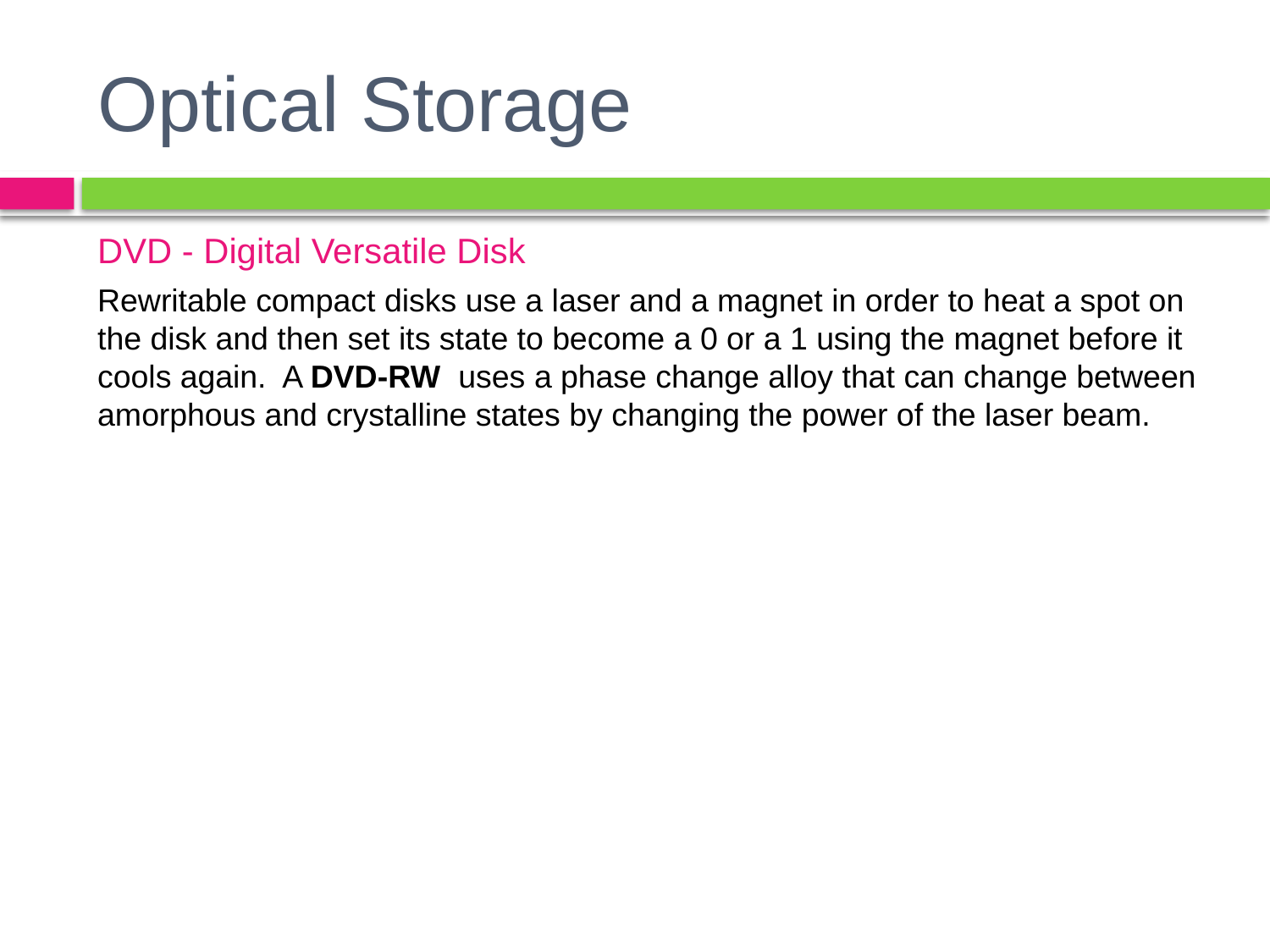

# Optical Storage
DVD - Digital Versatile Disk

Rewritable compact disks use a laser and a magnet in order to heat a spot on the disk and then set its state to become a 0 or a 1 using the magnet before it cools again.  A DVD-RW  uses a phase change alloy that can change between amorphous and crystalline states by changing the power of the laser beam.